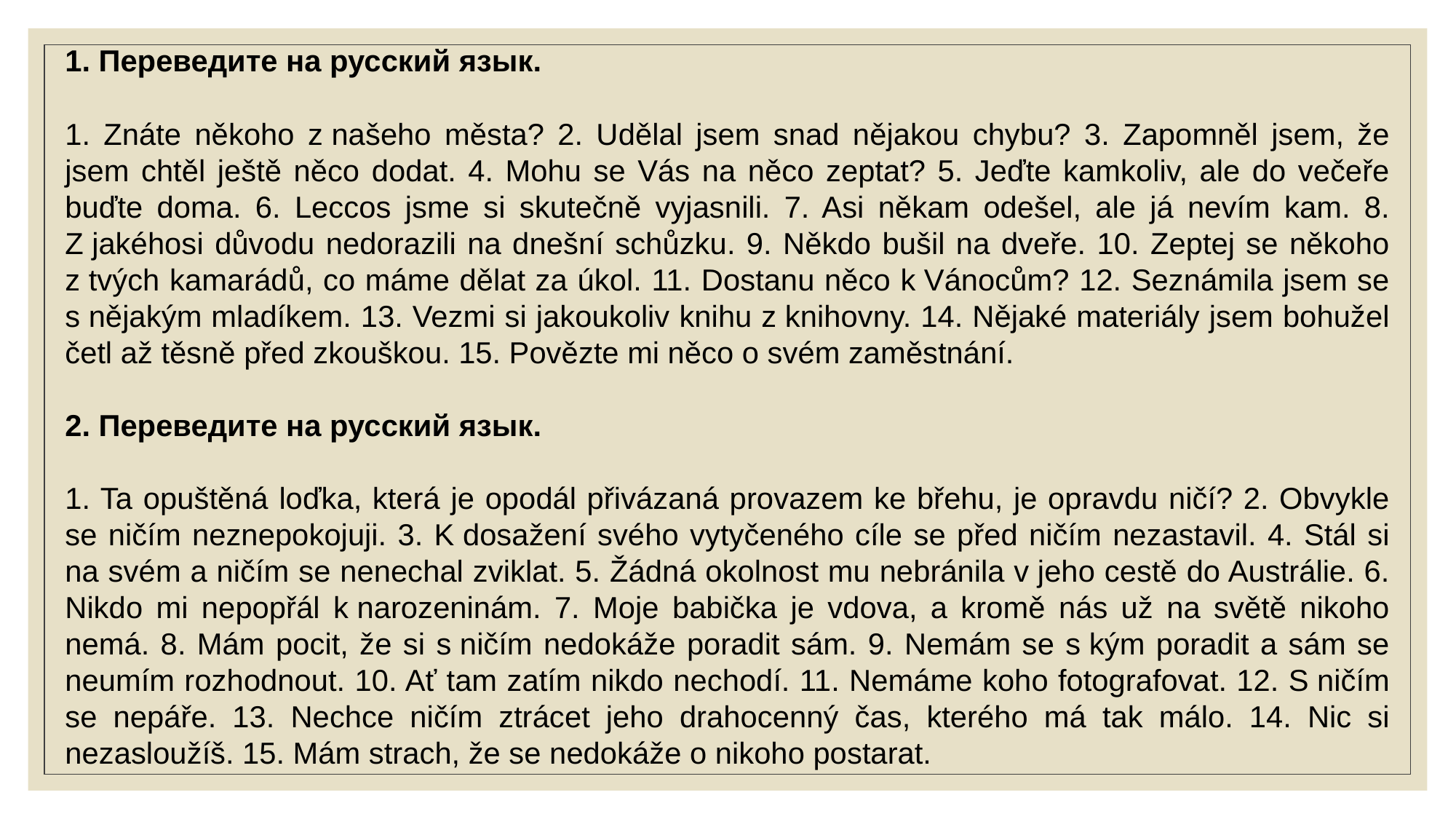

1. Переведите на русский язык.

1. Znáte někoho z našeho města? 2. Udělal jsem snad nějakou chybu? 3. Zapomněl jsem, že jsem chtěl ještě něco dodat. 4. Mohu se Vás na něco zeptat? 5. Jeďte kamkoliv, ale do večeře buďte doma. 6. Leccos jsme si skutečně vyjasnili. 7. Asi někam odešel, ale já nevím kam. 8. Z jakéhosi důvodu nedorazili na dnešní schůzku. 9. Někdo bušil na dveře. 10. Zeptej se někoho z tvých kamarádů, co máme dělat za úkol. 11. Dostanu něco k Vánocům? 12. Seznámila jsem se s nějakým mladíkem. 13. Vezmi si jakoukoliv knihu z knihovny. 14. Nějaké materiály jsem bohužel četl až těsně před zkouškou. 15. Povězte mi něco o svém zaměstnání.

2. Переведите на русский язык.

1. Ta opuštěná loďka, která je opodál přivázaná provazem ke břehu, je opravdu ničí? 2. Obvykle se ničím neznepokojuji. 3. K dosažení svého vytyčeného cíle se před ničím nezastavil. 4. Stál si na svém a ničím se nenechal zviklat. 5. Žádná okolnost mu nebránila v jeho cestě do Austrálie. 6. Nikdo mi nepopřál k narozeninám. 7. Moje babička je vdova, a kromě nás už na světě nikoho nemá. 8. Mám pocit, že si s ničím nedokáže poradit sám. 9. Nemám se s kým poradit a sám se neumím rozhodnout. 10. Ať tam zatím nikdo nechodí. 11. Nemáme koho fotografovat. 12. S ničím se nepáře. 13. Nechce ničím ztrácet jeho drahocenný čas, kterého má tak málo. 14. Nic si nezasloužíš. 15. Mám strach, že se nedokáže o nikoho postarat.